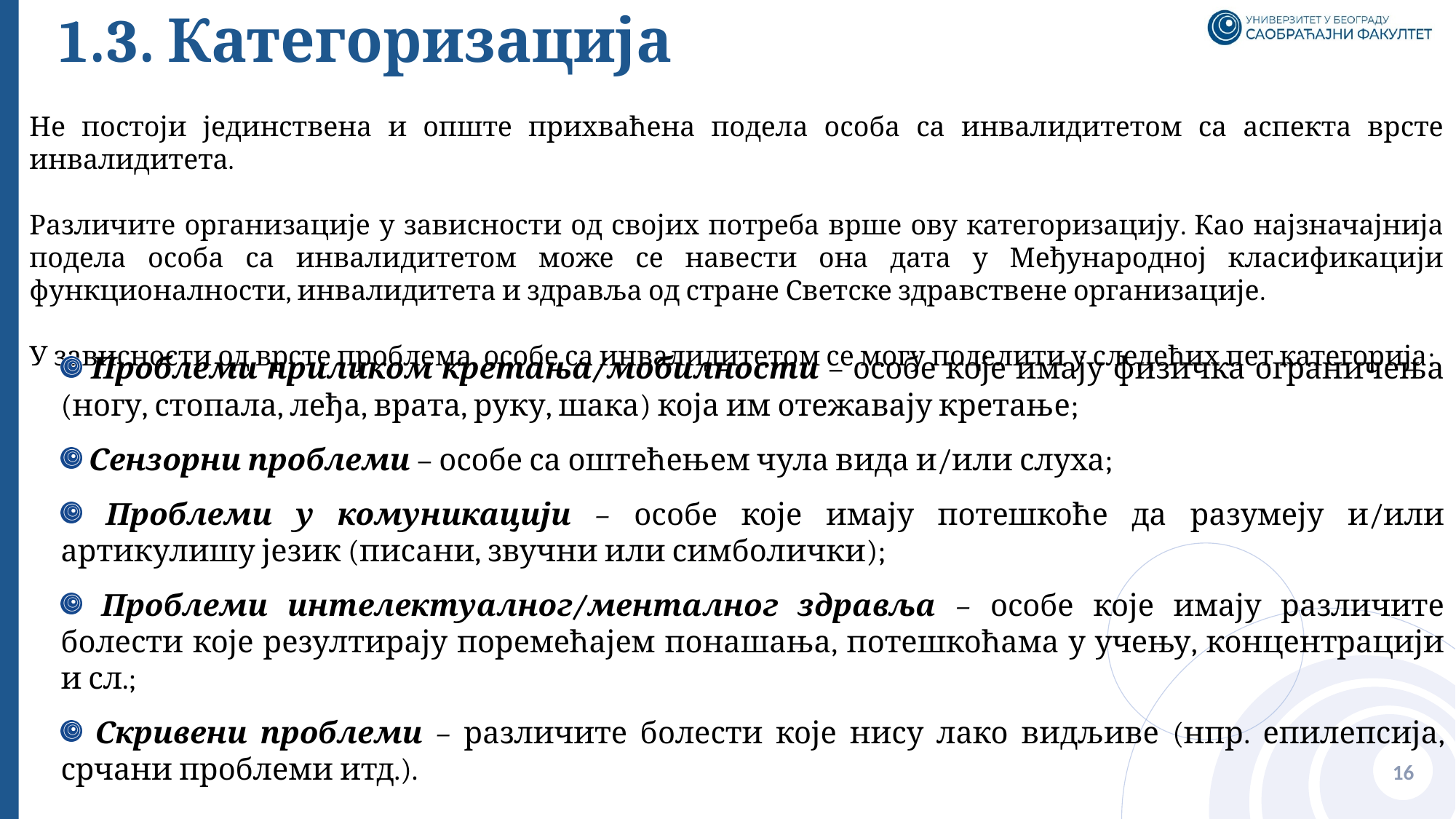

# 1.3. Категоризација
Не постоји јединствена и опште прихваћена подела особа са инвалидитетом са аспекта врсте инвалидитета.

Различите организације у зависности од својих потреба врше ову категоризацију. Као најзначајнија подела особа са инвалидитетом може се навести она дата у Међународној класификацији функционалности, инвалидитета и здравља од стране Светске здравствене организације.

У зависности од врсте проблема, особе са инвалидитетом се могу поделити у следећих пет категорија:
 Проблеми приликом кретања/мобилности – особе које имају физичка ограничења (ногу, стопала, леђа, врата, руку, шака) која им отежавају кретање;
 Сензорни проблеми – особе са оштећењем чула вида и/или слуха;
 Проблеми у комуникацији – особе које имају потешкоће да разумеју и/или артикулишу језик (писани, звучни или симболички);
 Проблеми интелектуалног/менталног здравља – особе које имају различите болести које резултирају поремећајем понашања, потешкоћама у учењу, концентрацији и сл.;
 Скривени проблеми – различите болести које нису лако видљиве (нпр. епилепсија, срчани проблеми итд.).
16